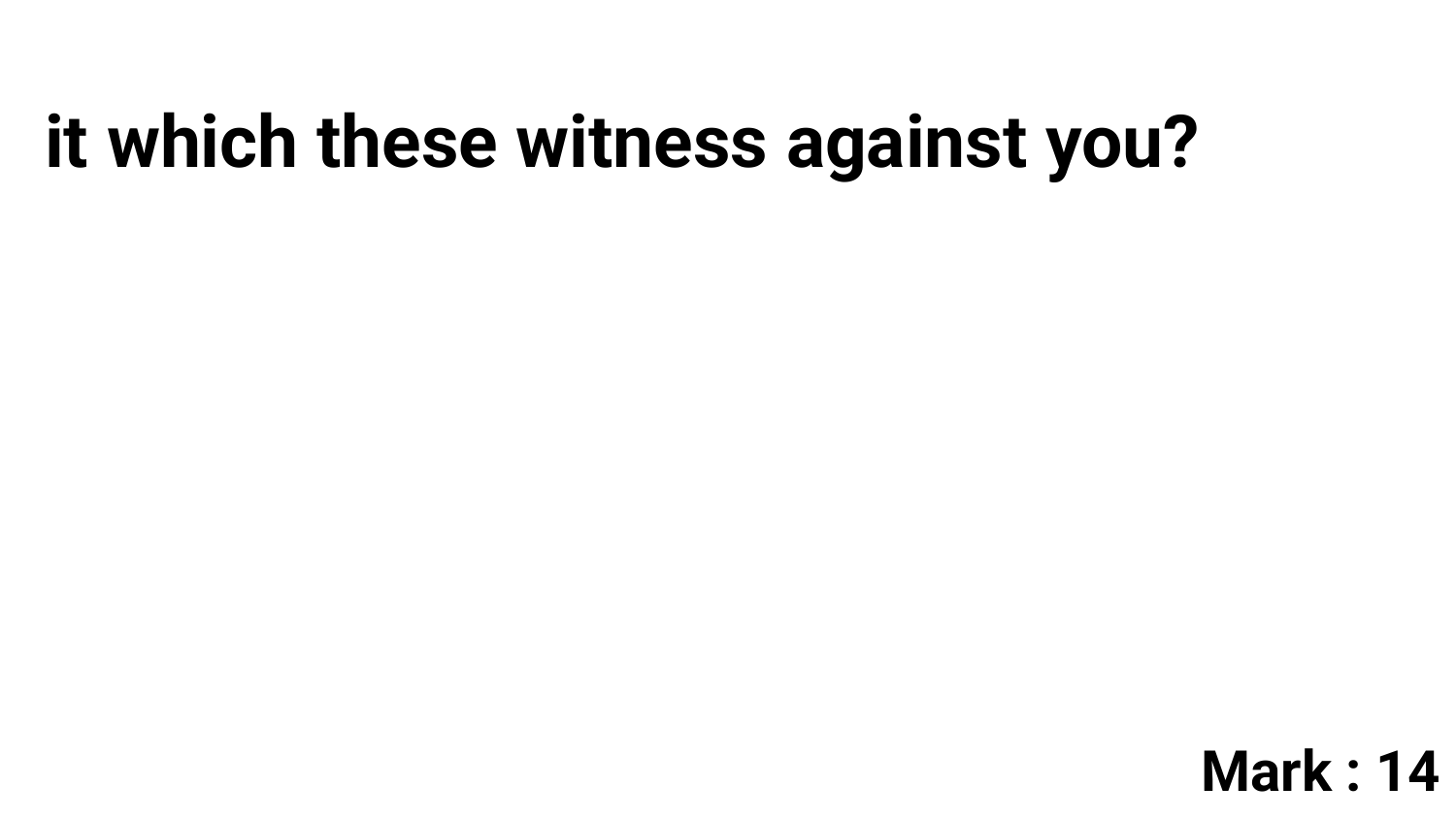

it which these witness against you?
Mark : 14